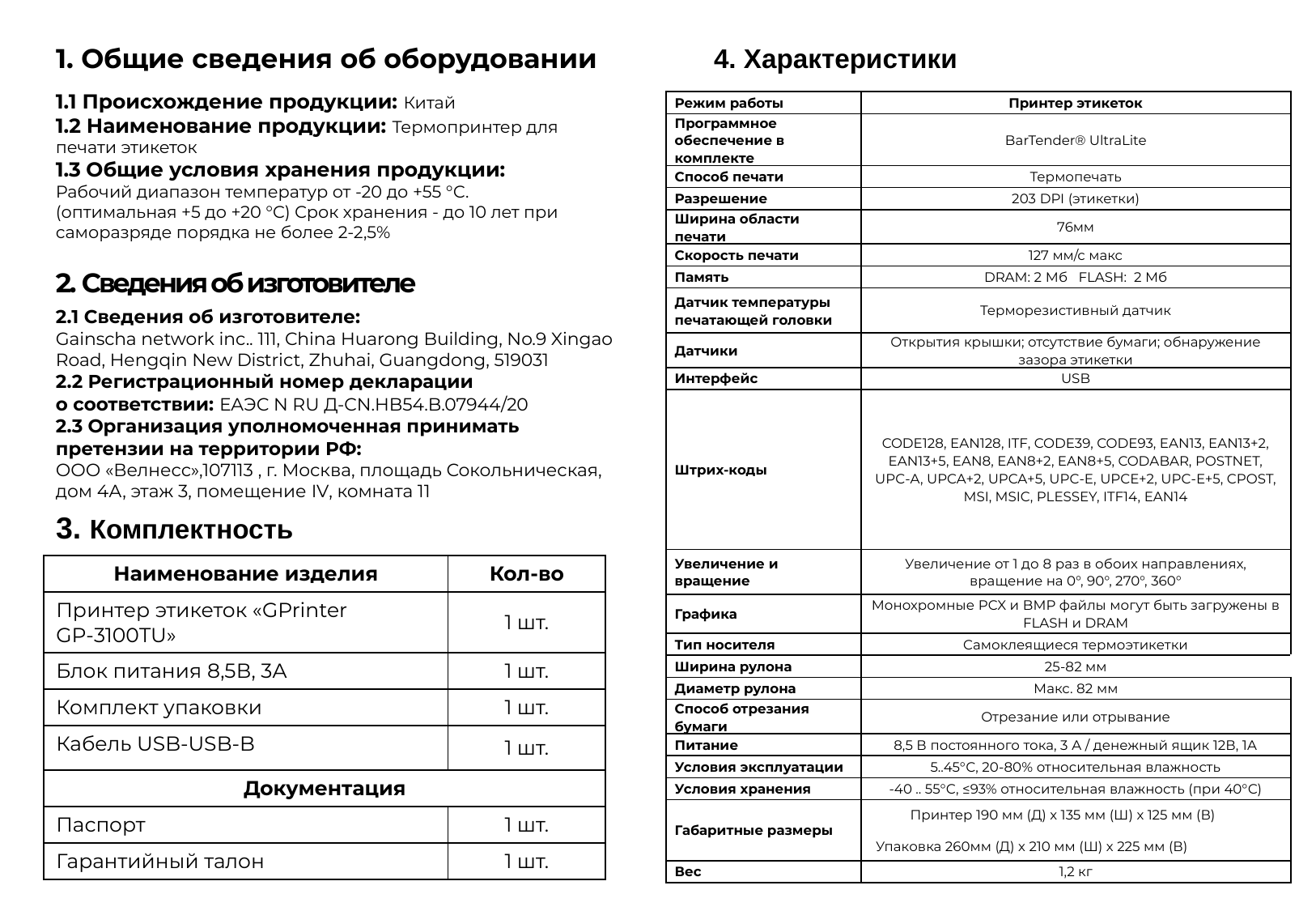

1. Общие сведения об оборудовании
4. Характеристики
1.1 Происхождение продукции: Китай
1.2 Наименование продукции: Термопринтер для печати этикеток
1.3 Общие условия хранения продукции:
Рабочий диапазон температур от -20 до +55 °С. (оптимальная +5 до +20 °C) Срок хранения - до 10 лет при саморазряде порядка не более 2-2,5%

| Режим работы | Принтер этикеток |
| --- | --- |
| Программное обеспечение в комплекте | BarTender® UltraLite |
| Способ печати | Термопечать |
| Разрешение | 203 DPI (этикетки) |
| Ширина области печати | 76мм |
| Скорость печати | 127 мм/с макс |
| Память | DRAM: 2 Мб FLASH: 2 Мб |
| Датчик температуры печатающей головки | Терморезистивный датчик |
| Датчики | Открытия крышки; отсутствие бумаги; обнаружение зазора этикетки |
| Интерфейс | USB |
| Штрих-коды | CODE128, EAN128, ITF, CODE39, CODE93, EAN13, EAN13+2, EAN13+5, EAN8, EAN8+2, EAN8+5, CODABAR, POSTNET, UPC-A, UPCA+2, UPCA+5, UPC-E, UPCE+2, UPC-E+5, CPOST, MSI, MSIC, PLESSEY, ITF14, EAN14 |
| Увеличение и вращение | Увеличение от 1 до 8 раз в обоих направлениях, вращение на 0°, 90°, 270°, 360° |
| Графика | Монохромные PCX и BMP файлы могут быть загружены в FLASH и DRAM |
| Тип носителя | Cамоклеящиеся термоэтикетки |
| Ширина рулона | 25-82 мм |
| Диаметр рулона | Макс. 82 мм |
| Способ отрезания бумаги | Отрезание или отрывание |
| Питание | 8,5 В постоянного тока, 3 А / денежный ящик 12В, 1А |
| Условия эксплуатации | 5..45°С, 20-80% относительная влажность |
| Условия хранения | -40 .. 55°С, ≤93% относительная влажность (при 40°С) |
| Габаритные размеры | Принтер 190 мм (Д) х 135 мм (Ш) х 125 мм (В) Упаковка 260мм (Д) х 210 мм (Ш) х 225 мм (В) |
| Вес | 1,2 кг |
2. Сведения об изготовителе
2.1 Сведения об изготовителе:
Gainscha network inc.. 111, China Huarong Building, No.9 Xingao Road, Hengqin New District, Zhuhai, Guangdong, 519031
2.2 Регистрационный номер декларации
о соответствии: ЕАЭС N RU Д-CN.HB54.B.07944/20
2.3 Организация уполномоченная принимать претензии на территории РФ:
ООО «Велнесс»,107113 , г. Москва, площадь Сокольническая, дом 4А, этаж 3, помещение IV, комната 11
3. Комплектность
| Наименование изделия | Кол-во |
| --- | --- |
| Принтер этикеток «GPrinter GP-3100TU» | 1 шт. |
| Блок питания 8,5В, 3А | 1 шт. |
| Комплект упаковки | 1 шт. |
| Кабель USB-USB-B | 1 шт. |
| Документация |  |
| Паспорт | 1 шт. |
| Гарантийный талон | 1 шт. |